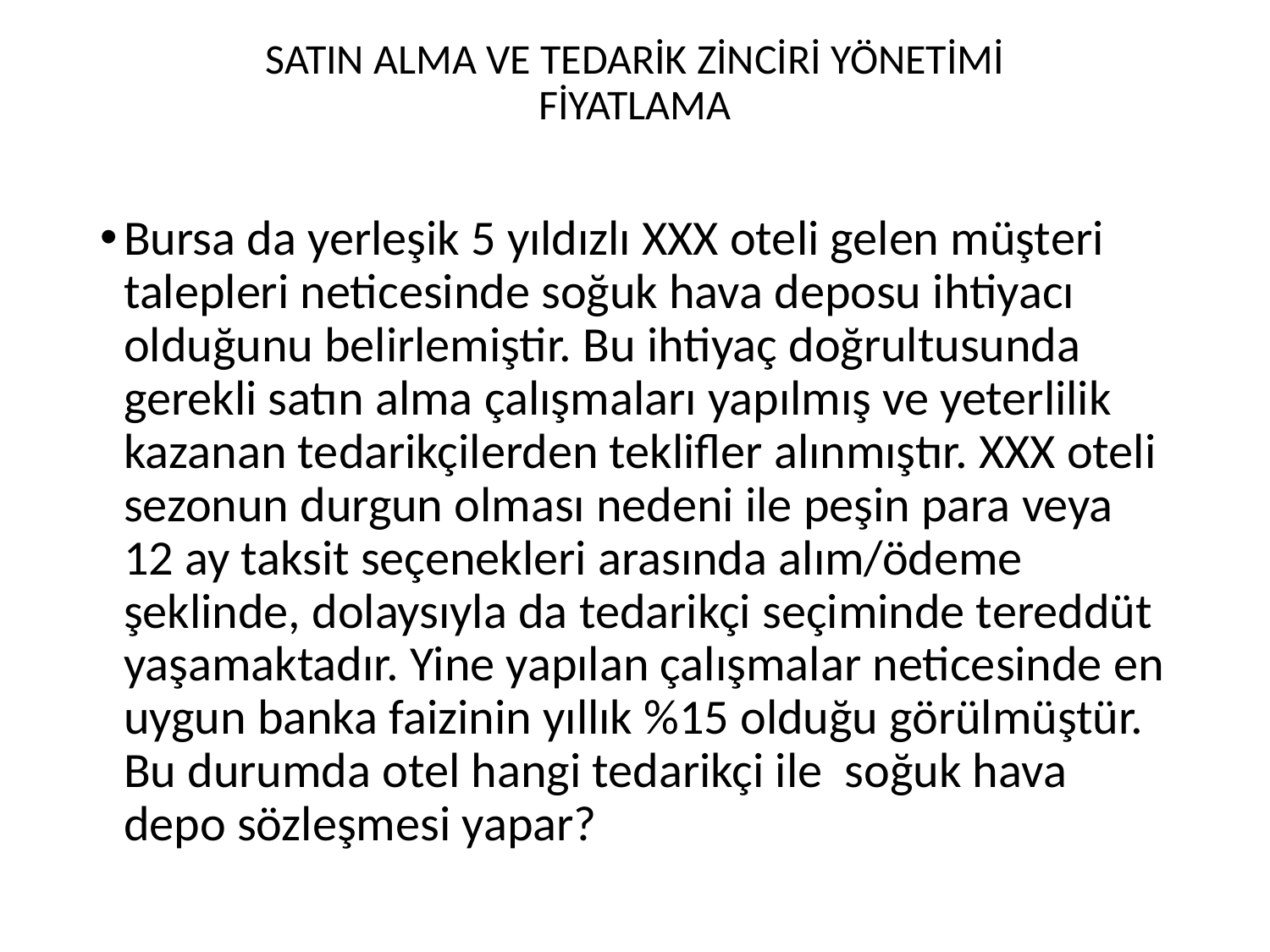

# SATIN ALMA VE TEDARİK ZİNCİRİ YÖNETİMİ FİYATLAMA
Bursa da yerleşik 5 yıldızlı XXX oteli gelen müşteri talepleri neticesinde soğuk hava deposu ihtiyacı olduğunu belirlemiştir. Bu ihtiyaç doğrultusunda gerekli satın alma çalışmaları yapılmış ve yeterlilik kazanan tedarikçilerden teklifler alınmıştır. XXX oteli sezonun durgun olması nedeni ile peşin para veya 12 ay taksit seçenekleri arasında alım/ödeme şeklinde, dolaysıyla da tedarikçi seçiminde tereddüt yaşamaktadır. Yine yapılan çalışmalar neticesinde en uygun banka faizinin yıllık %15 olduğu görülmüştür. Bu durumda otel hangi tedarikçi ile  soğuk hava depo sözleşmesi yapar?